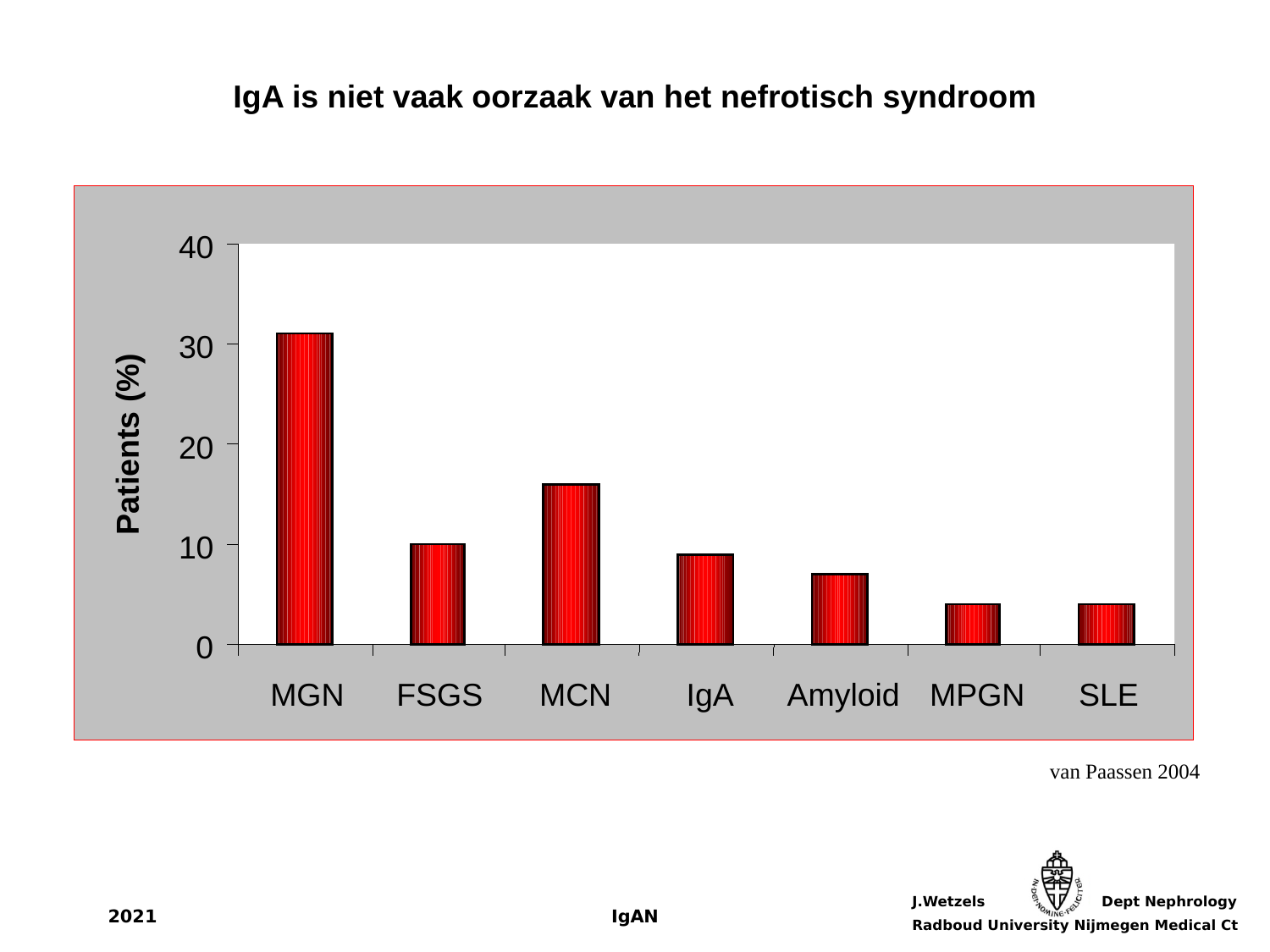

IgA is niet vaak oorzaak van het nefrotisch syndroom

40

30

Patients (%)
20

10

0

MGN
FSGS
MCN
IgA
Amyloid
MPGN
SLE
van Paassen 2004
2021
IgAN